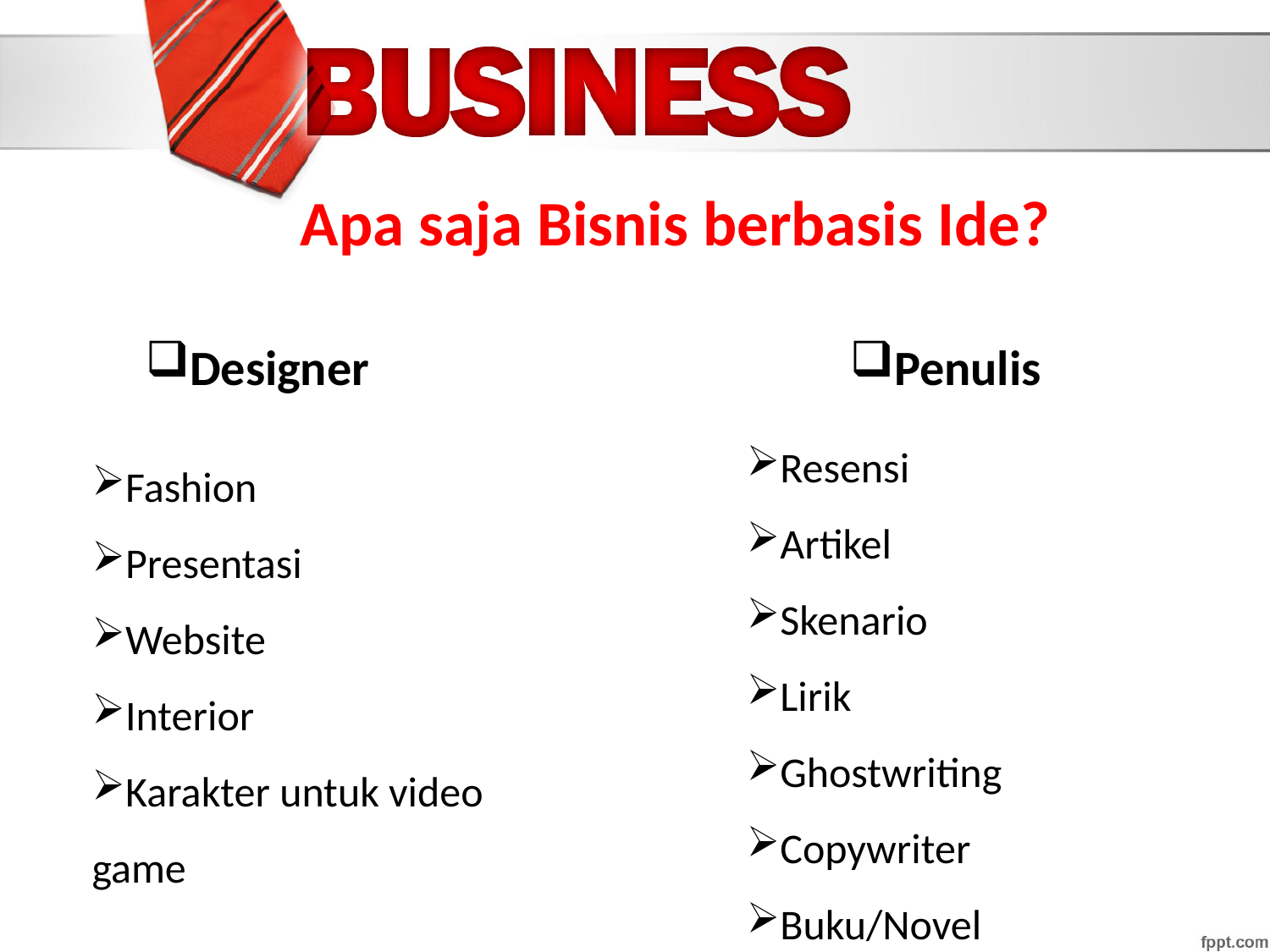

Apa saja Bisnis berbasis Ide?
Designer
Penulis
Resensi
Artikel
Skenario
Lirik
Ghostwriting
Copywriter
Buku/Novel
Fashion
Presentasi
Website
Interior
Karakter untuk video game